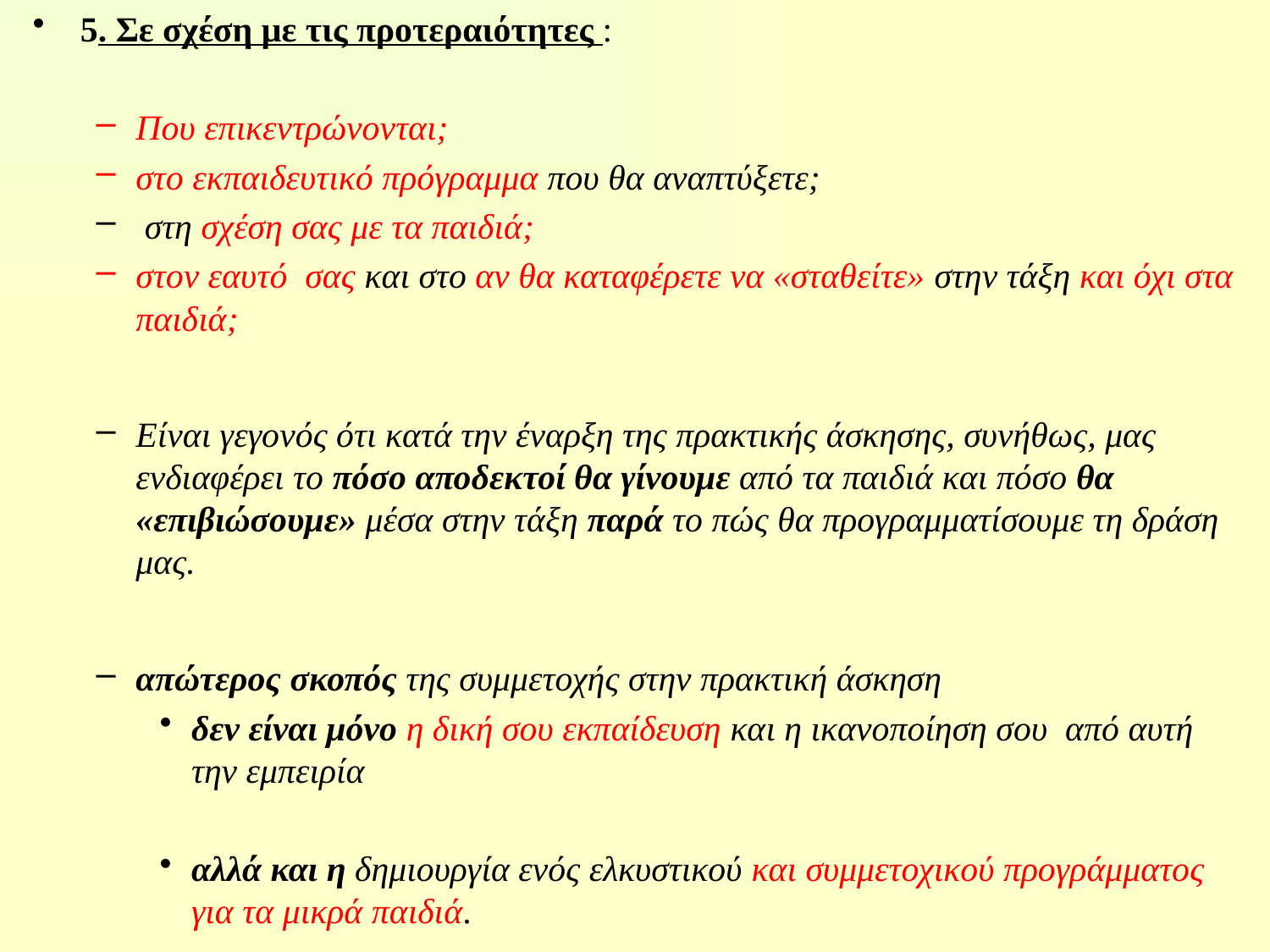

5. Σε σχέση με τις προτεραιότητες :

Που επικεντρώνονται;
στο εκπαιδευτικό πρόγραμμα που θα αναπτύξετε;
 στη σχέση σας με τα παιδιά;
στον εαυτό  σας και στο αν θα καταφέρετε να «σταθείτε» στην τάξη και όχι στα παιδιά;

Είναι γεγονός ότι κατά την έναρξη της πρακτικής άσκησης, συνήθως, μας ενδιαφέρει το πόσο αποδεκτοί θα γίνουμε από τα παιδιά και πόσο θα «επιβιώσουμε» μέσα στην τάξη παρά το πώς θα προγραμματίσουμε τη δράση μας.

απώτερος σκοπός της συμμετοχής στην πρακτική άσκηση
δεν είναι μόνο η δική σου εκπαίδευση και η ικανοποίηση σου  από αυτή την εμπειρία

αλλά και η δημιουργία ενός ελκυστικού και συμμετοχικού προγράμματος για τα μικρά παιδιά.